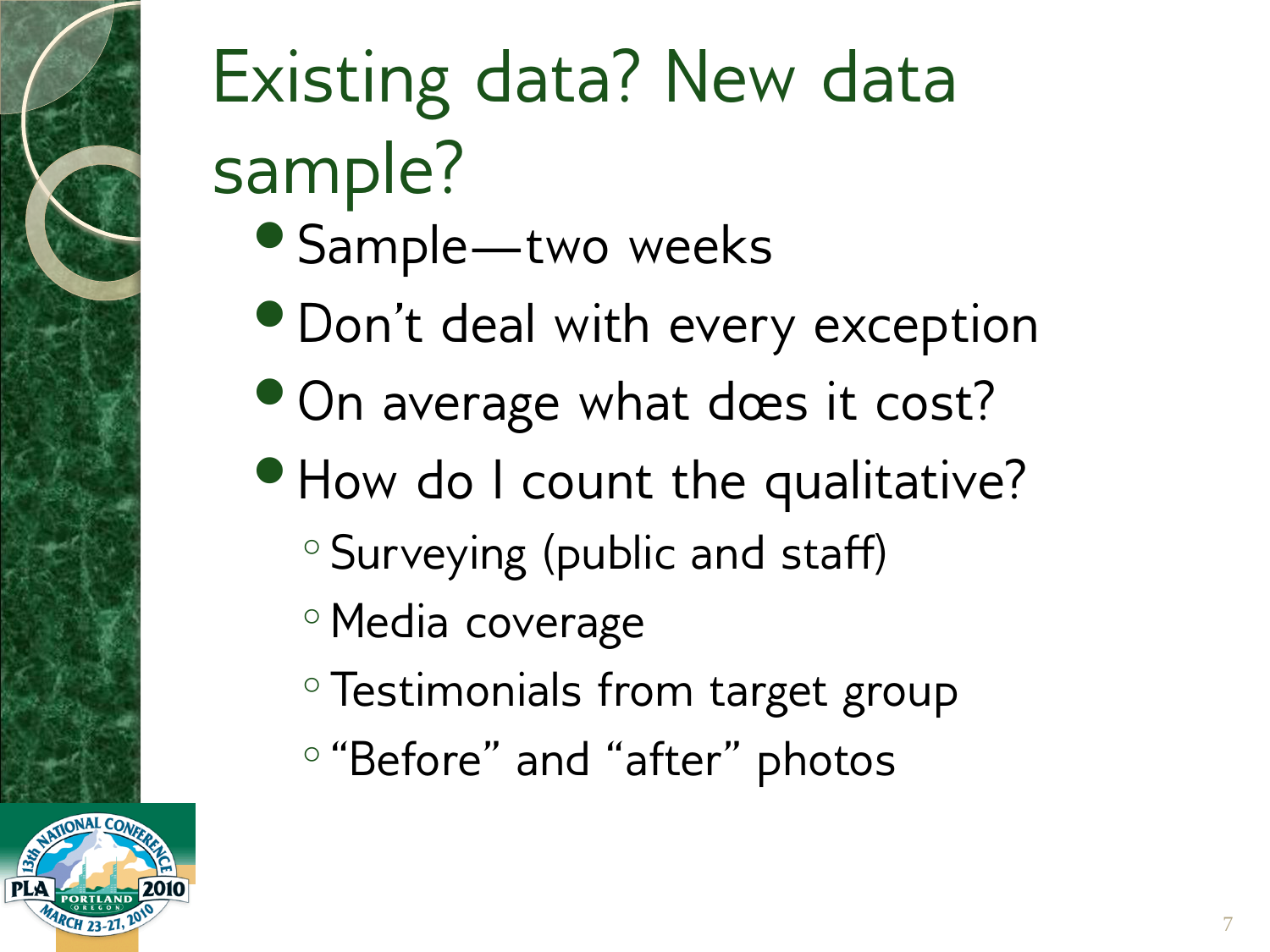

# Existing data? New data sample?
Sample—two weeks
Don’t deal with every exception
On average what does it cost?
How do I count the qualitative?
Surveying (public and staff)
Media coverage
Testimonials from target group
“Before” and “after” photos

7